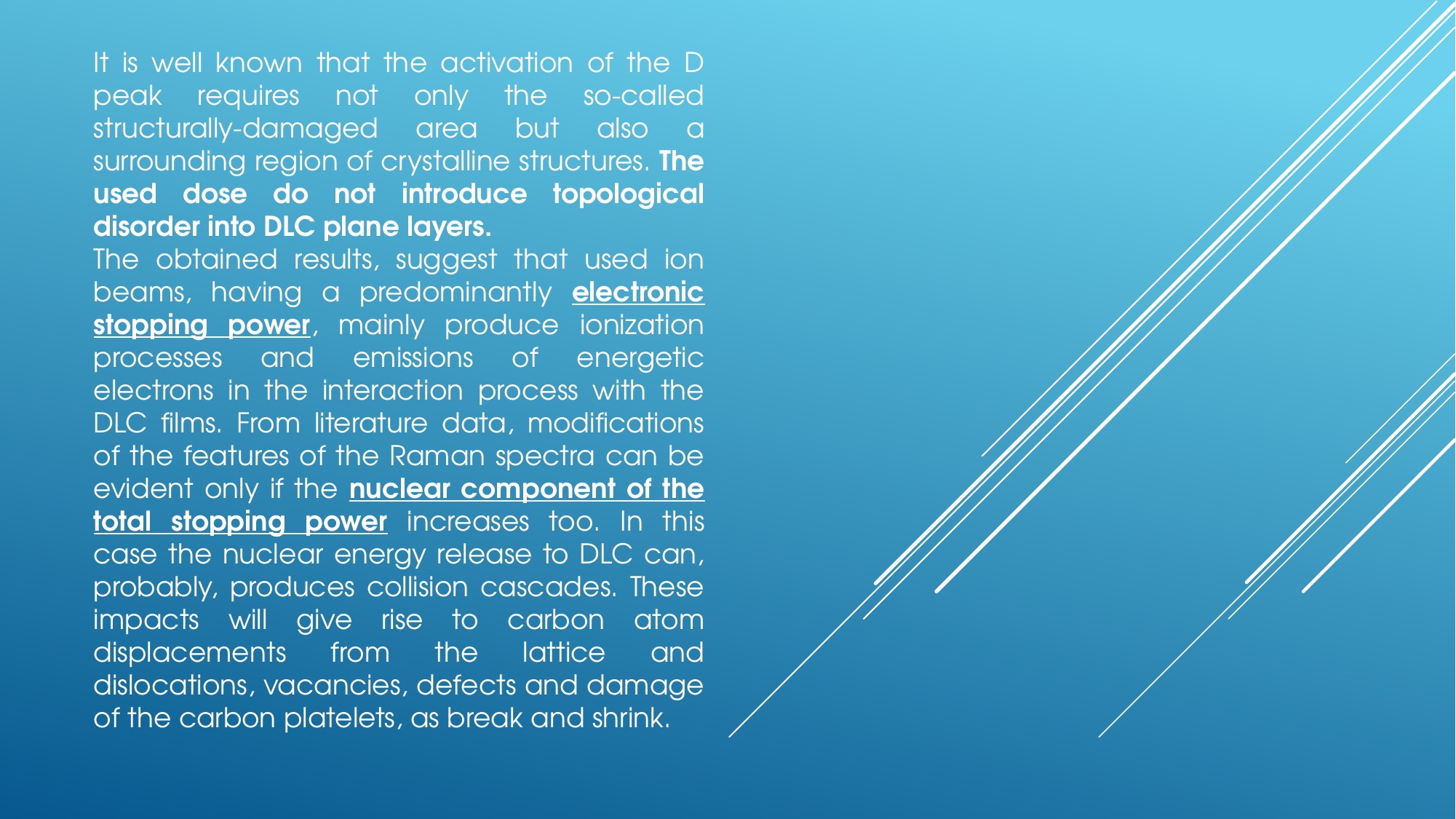

It is well known that the activation of the D peak requires not only the so-called structurally-damaged area but also a surrounding region of crystalline structures. The used dose do not introduce topological disorder into DLC plane layers.
The obtained results, suggest that used ion beams, having a predominantly electronic stopping power, mainly produce ionization processes and emissions of energetic electrons in the interaction process with the DLC films. From literature data, modifications of the features of the Raman spectra can be evident only if the nuclear component of the total stopping power increases too. In this case the nuclear energy release to DLC can, probably, produces collision cascades. These impacts will give rise to carbon atom displacements from the lattice and dislocations, vacancies, defects and damage of the carbon platelets, as break and shrink.